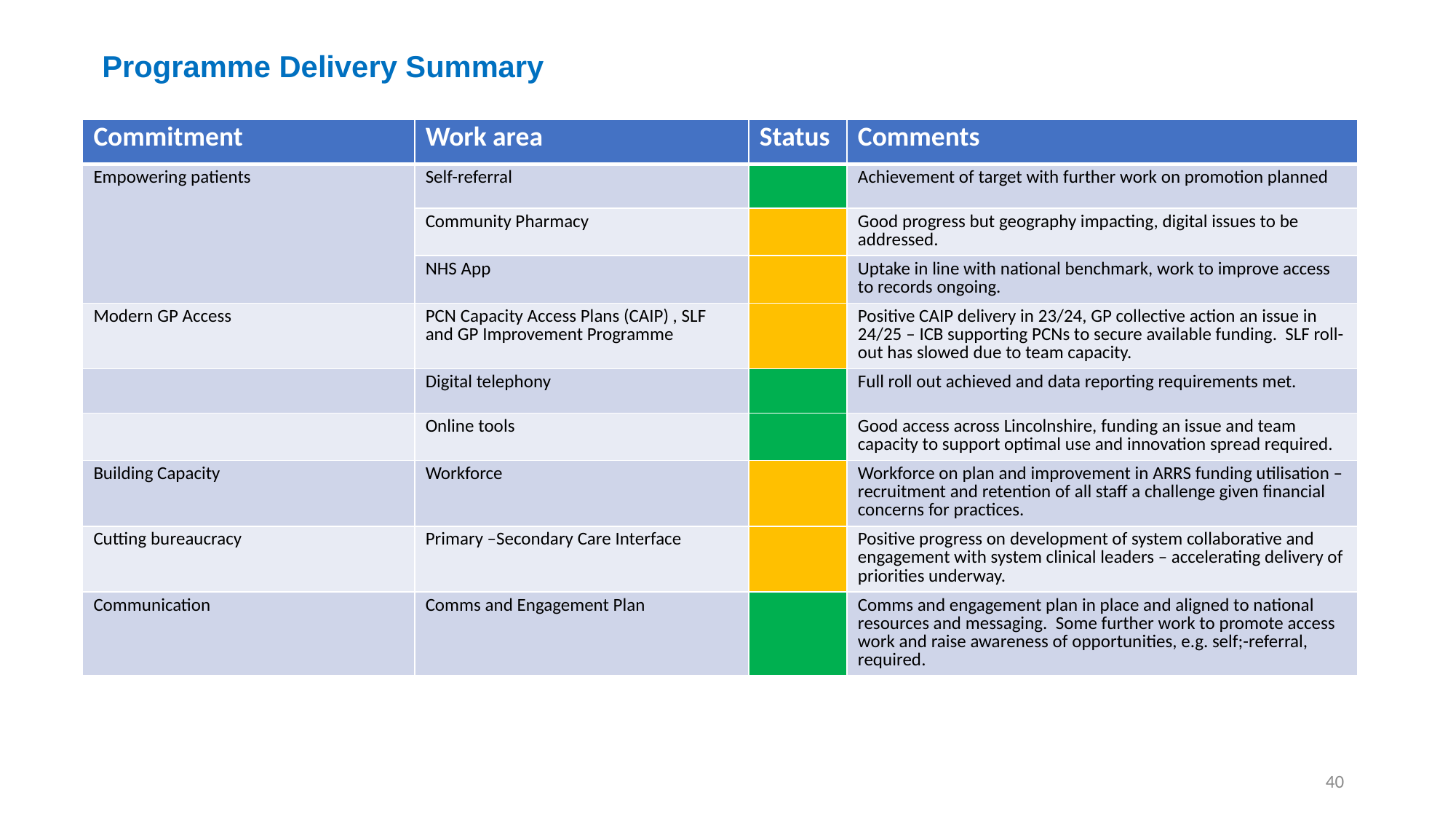

# Programme Delivery Summary
| Commitment | Work area | Status | Comments |
| --- | --- | --- | --- |
| Empowering patients | Self-referral |  | Achievement of target with further work on promotion planned |
|  | Community Pharmacy |  | Good progress but geography impacting, digital issues to be addressed. |
|  | NHS App |  | Uptake in line with national benchmark, work to improve access to records ongoing. |
| Modern GP Access | PCN Capacity Access Plans (CAIP) , SLF and GP Improvement Programme |  | Positive CAIP delivery in 23/24, GP collective action an issue in 24/25 – ICB supporting PCNs to secure available funding. SLF roll-out has slowed due to team capacity. |
|  | Digital telephony |  | Full roll out achieved and data reporting requirements met. |
|  | Online tools |  | Good access across Lincolnshire, funding an issue and team capacity to support optimal use and innovation spread required. |
| Building Capacity | Workforce |  | Workforce on plan and improvement in ARRS funding utilisation – recruitment and retention of all staff a challenge given financial concerns for practices. |
| Cutting bureaucracy | Primary –Secondary Care Interface |  | Positive progress on development of system collaborative and engagement with system clinical leaders – accelerating delivery of priorities underway. |
| Communication | Comms and Engagement Plan |  | Comms and engagement plan in place and aligned to national resources and messaging. Some further work to promote access work and raise awareness of opportunities, e.g. self;-referral, required. |
40